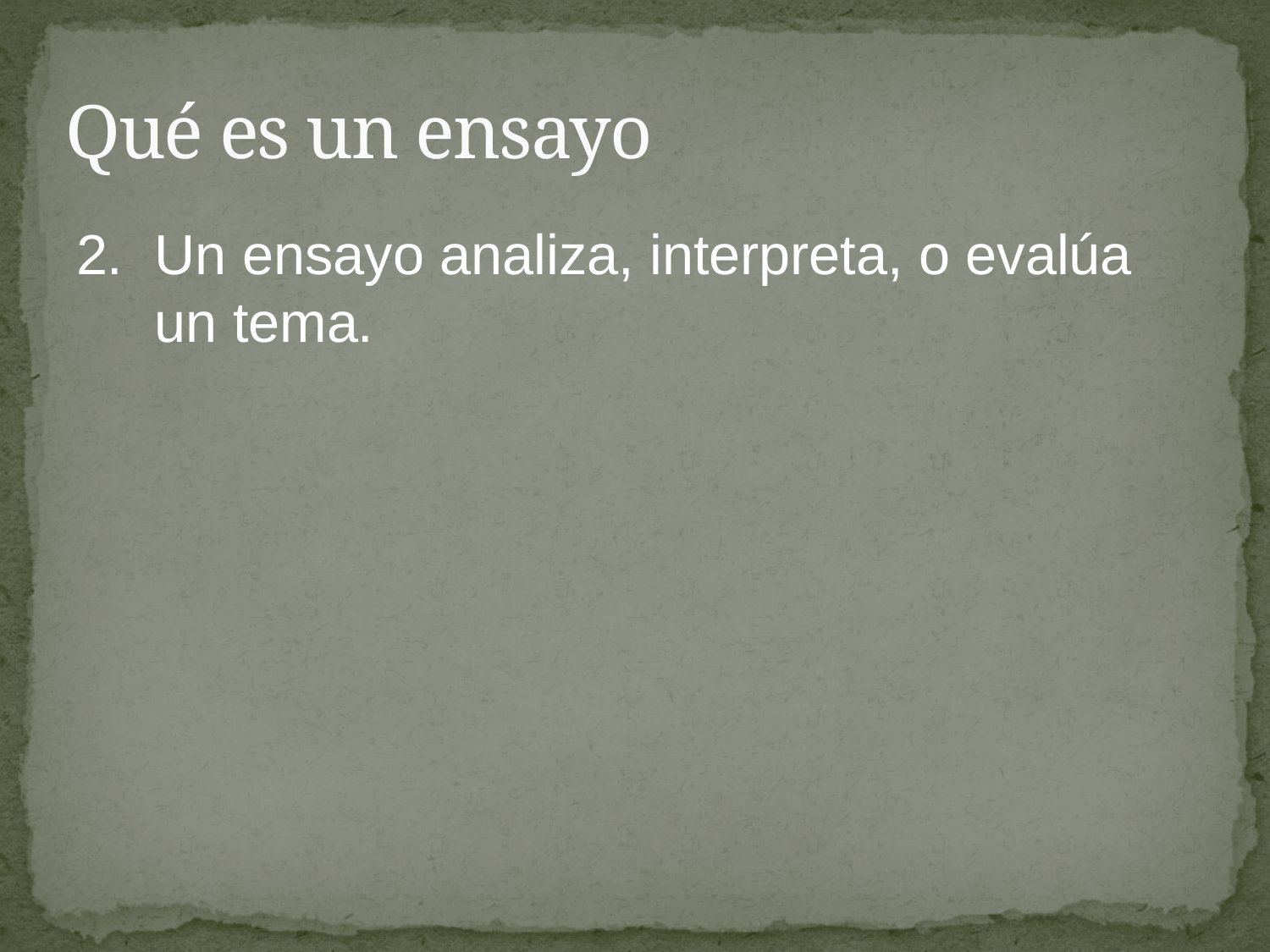

# Qué es un ensayo
2.	Un ensayo analiza, interpreta, o evalúa un tema.